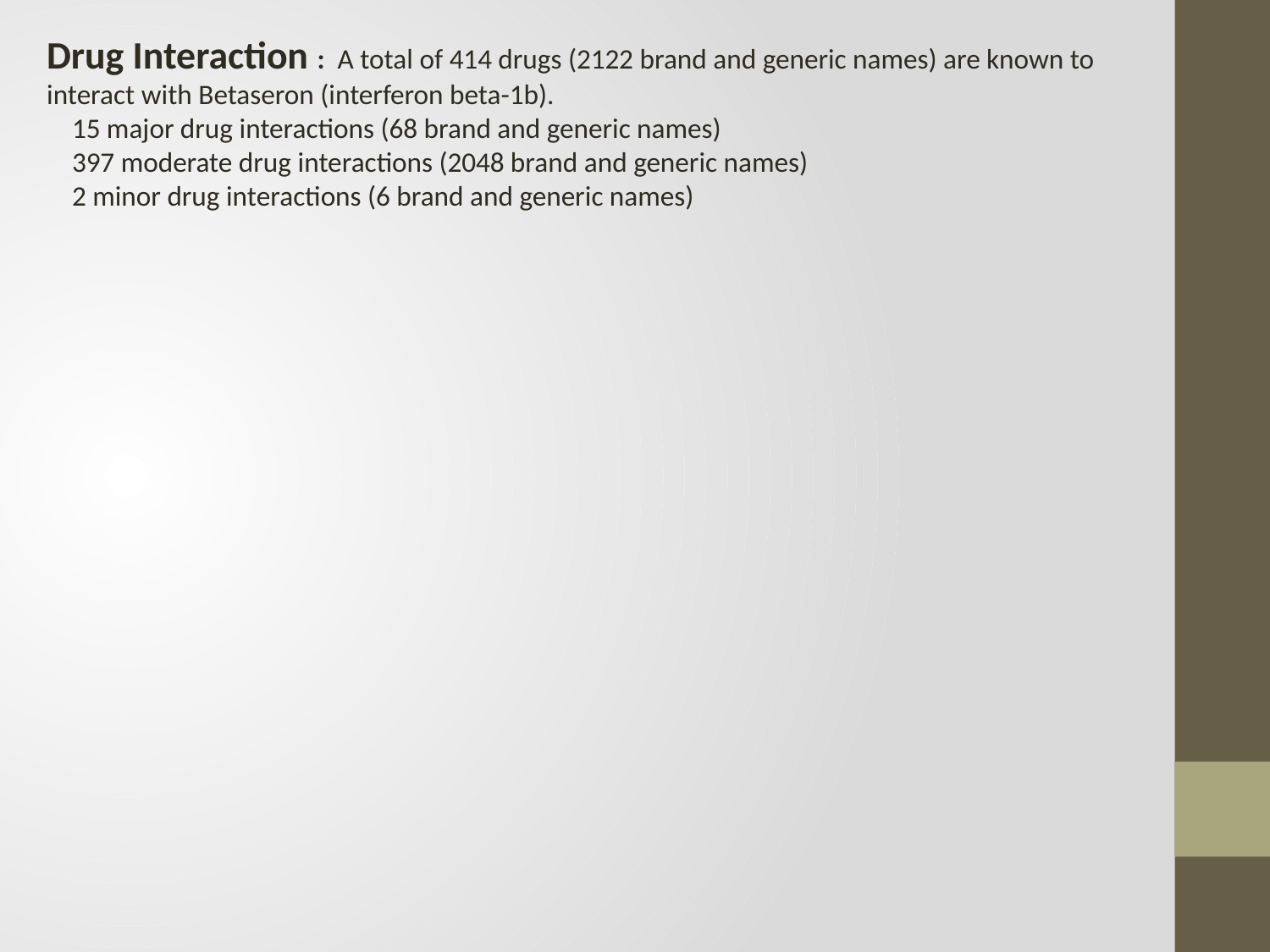

Drug Interaction :  A total of 414 drugs (2122 brand and generic names) are known to interact with Betaseron (interferon beta-1b).
    15 major drug interactions (68 brand and generic names)
    397 moderate drug interactions (2048 brand and generic names)
    2 minor drug interactions (6 brand and generic names)